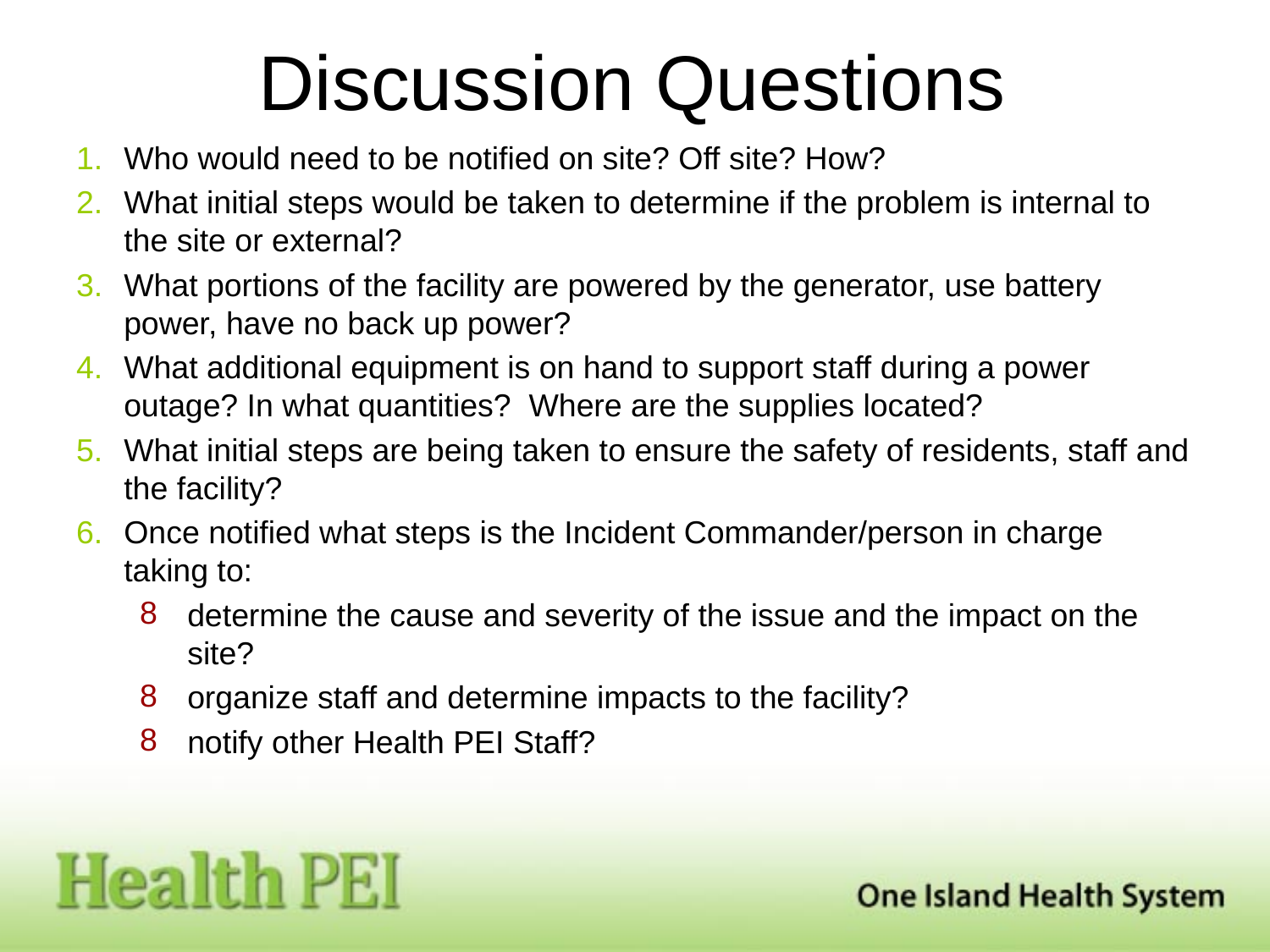

# Discussion Questions
Who would need to be notified on site? Off site? How?
What initial steps would be taken to determine if the problem is internal to the site or external?
What portions of the facility are powered by the generator, use battery power, have no back up power?
What additional equipment is on hand to support staff during a power outage? In what quantities?  Where are the supplies located?
What initial steps are being taken to ensure the safety of residents, staff and the facility?
Once notified what steps is the Incident Commander/person in charge taking to:
determine the cause and severity of the issue and the impact on the site?
organize staff and determine impacts to the facility?
notify other Health PEI Staff?